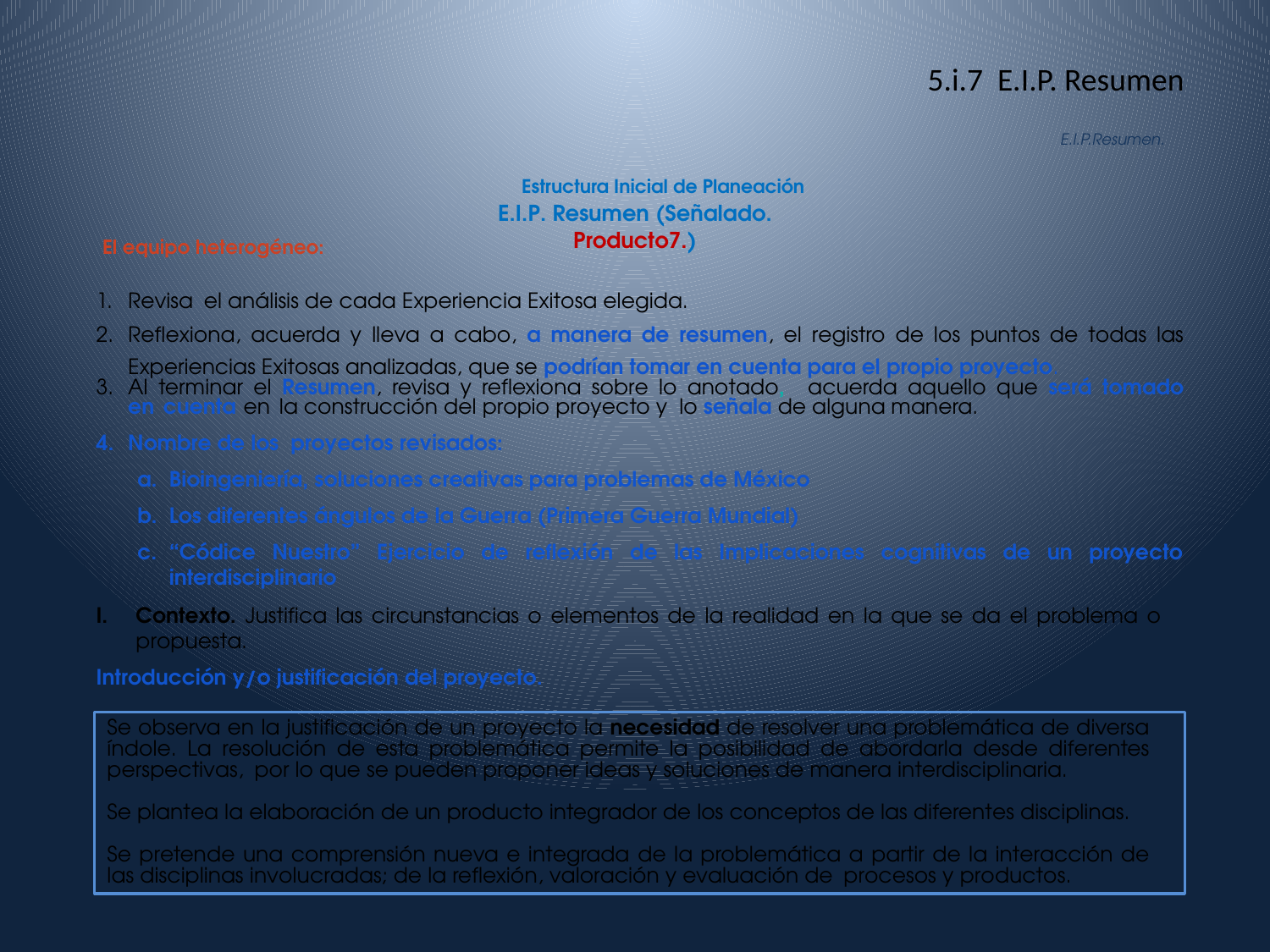

5.i.7  E.I.P. Resumen
E.I.P.Resumen.
Estructura Inicial de Planeación
E.I.P. Resumen (Señalado. Producto7.)
El equipo heterogéneo:
Revisa el análisis de cada Experiencia Exitosa elegida.
Reflexiona, acuerda y lleva a cabo, a manera de resumen, el registro de los puntos de todas las Experiencias Exitosas analizadas, que se podrían tomar en cuenta para el propio proyecto.
Al terminar el Resumen, revisa y reflexiona sobre lo anotado,   acuerda aquello que será tomado en cuenta en la construcción del propio proyecto y  lo señala de alguna manera.
Nombre de los  proyectos revisados:
Bioingeniería, soluciones creativas para problemas de México
Los diferentes ángulos de la Guerra (Primera Guerra Mundial)
“Códice Nuestro” Ejercicio de reflexión de las Implicaciones cognitivas de un proyecto interdisciplinario

Contexto. Justifica las circunstancias o elementos de la realidad en la que se da el problema o propuesta.
Introducción y/o justificación del proyecto.
Se observa en la justificación de un proyecto la necesidad de resolver una problemática de diversa índole. La resolución de esta problemática permite la posibilidad de abordarla desde diferentes perspectivas, por lo que se pueden proponer ideas y soluciones de manera interdisciplinaria.
Se plantea la elaboración de un producto integrador de los conceptos de las diferentes disciplinas.
Se pretende una comprensión nueva e integrada de la problemática a partir de la interacción de las disciplinas involucradas; de la reflexión, valoración y evaluación de procesos y productos.